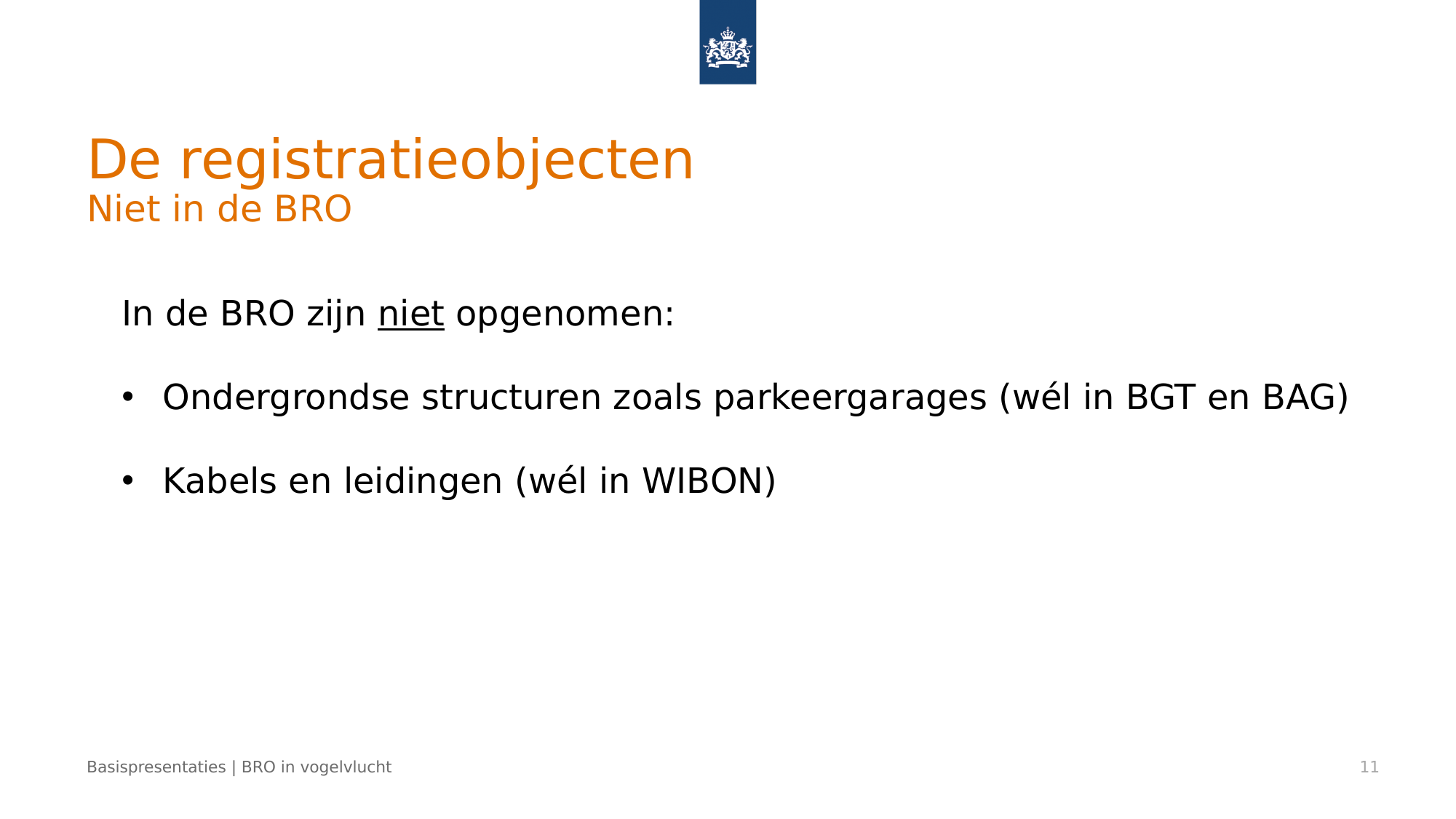

# De registratieobjecten Niet in de BRO
In de BRO zijn niet opgenomen:

Ondergrondse structuren zoals parkeergarages (wél in BGT en BAG)
Kabels en leidingen (wél in WIBON)
Basispresentaties | BRO in vogelvlucht
11